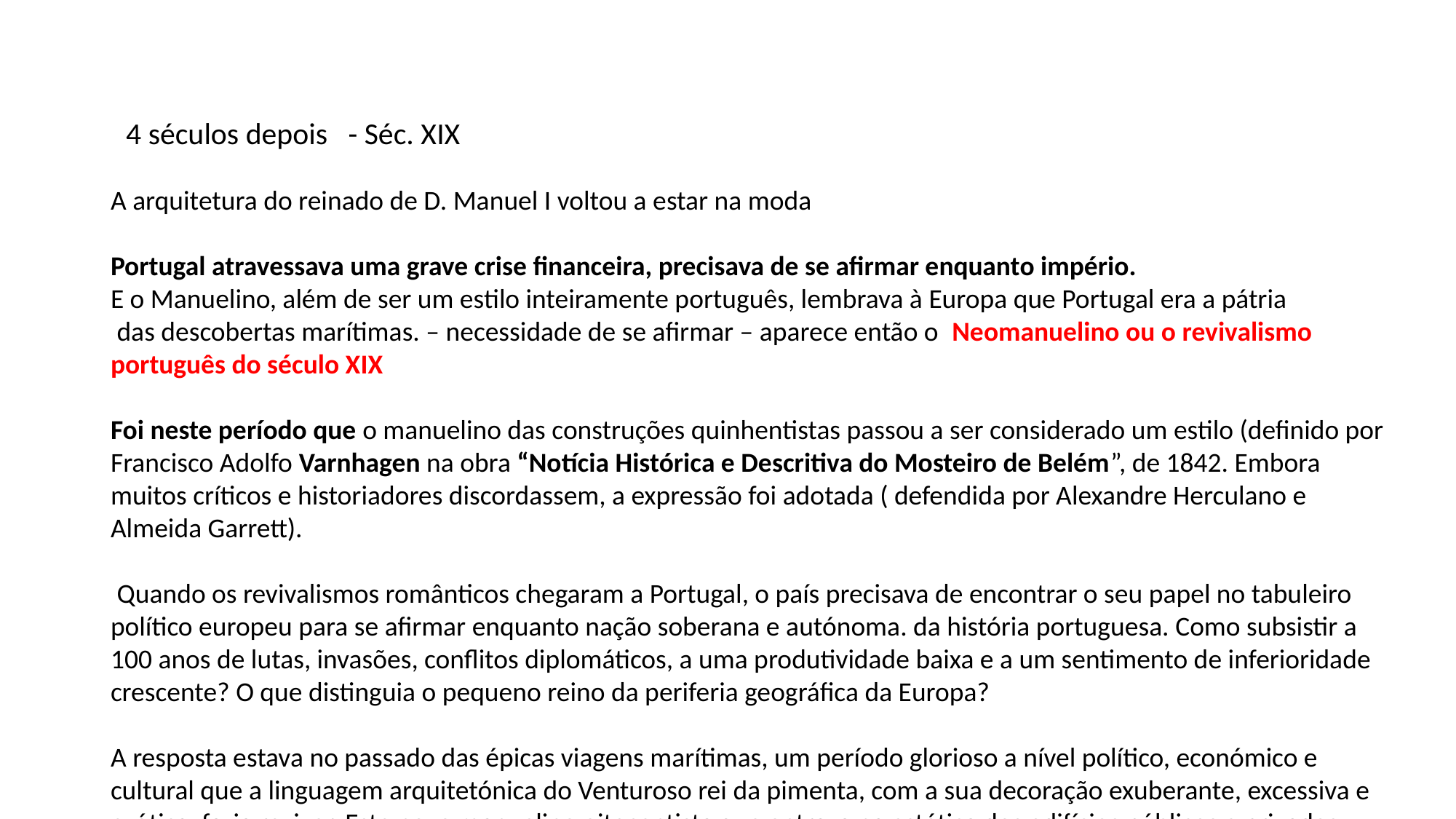

# 4 séculos depois   - Séc. XIX
A arquitetura do reinado de D. Manuel I voltou a estar na moda

Portugal atravessava uma grave crise financeira, precisava de se afirmar enquanto império.
E o Manuelino, além de ser um estilo inteiramente português, lembrava à Europa que Portugal era a pátria
 das descobertas marítimas. – necessidade de se afirmar – aparece então o  Neomanuelino ou o revivalismo português do século XIX

Foi neste período que o manuelino das construções quinhentistas passou a ser considerado um estilo (definido por Francisco Adolfo Varnhagen na obra “Notícia Histórica e Descritiva do Mosteiro de Belém”, de 1842. Embora muitos críticos e historiadores discordassem, a expressão foi adotada ( defendida por Alexandre Herculano e Almeida Garrett).

 Quando os revivalismos românticos chegaram a Portugal, o país precisava de encontrar o seu papel no tabuleiro político europeu para se afirmar enquanto nação soberana e autónoma. da história portuguesa. Como subsistir a 100 anos de lutas, invasões, conflitos diplomáticos, a uma produtividade baixa e a um sentimento de inferioridade crescente? O que distinguia o pequeno reino da periferia geográfica da Europa?

A resposta estava no passado das épicas viagens marítimas, um período glorioso a nível político, económico e cultural que a linguagem arquitetónica do Venturoso rei da pimenta, com a sua decoração exuberante, excessiva e exótica, fazia reviver. Este novo manuelino oitocentista que entrava na estética dos edifícios públicos e privados, restaurava valores nacionalistas na fase perigosa do Ultimato inglês  e reafirmava a imagem de Portugal no exterior.